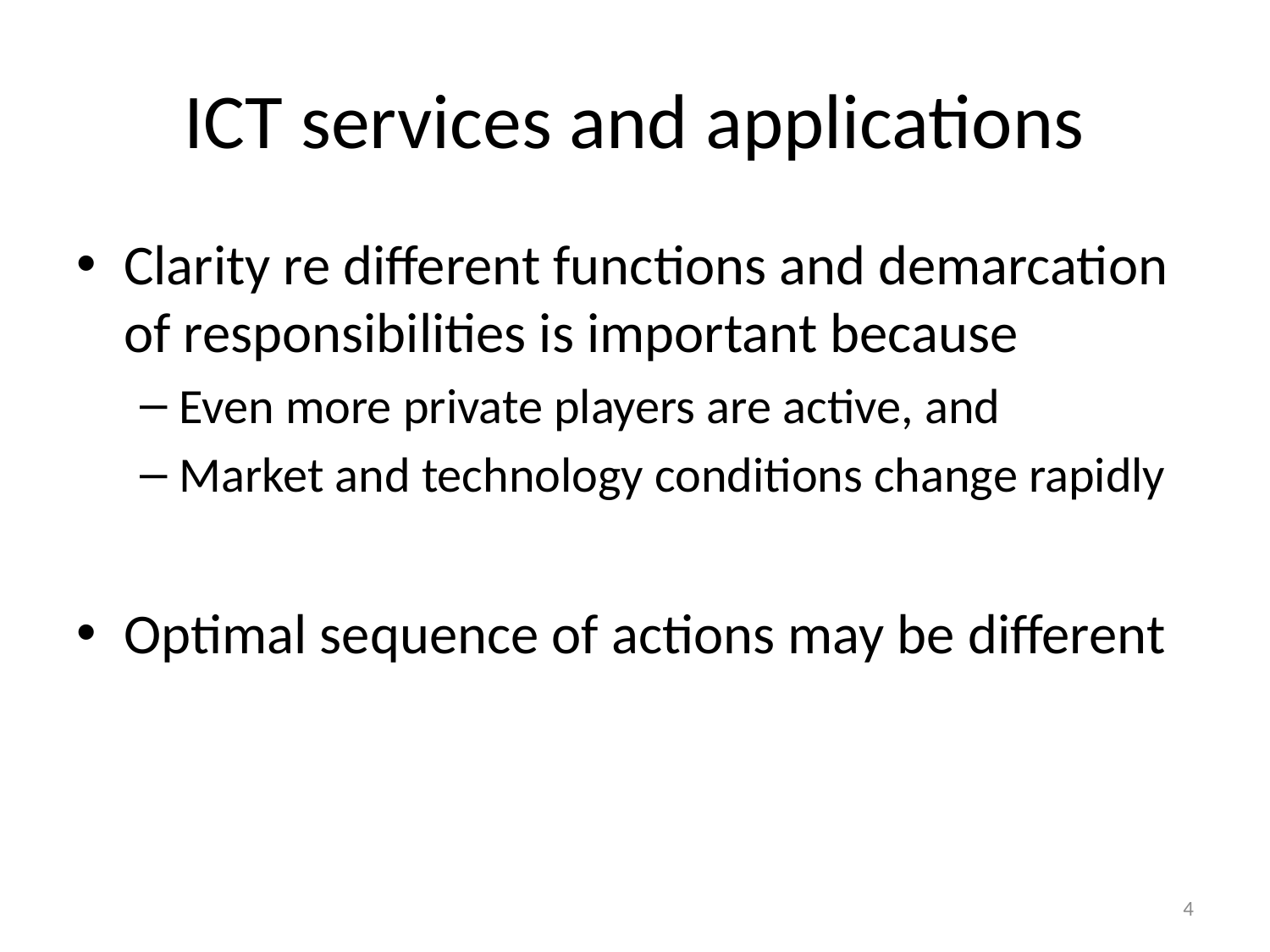

# ICT services and applications
Clarity re different functions and demarcation of responsibilities is important because
Even more private players are active, and
Market and technology conditions change rapidly

Optimal sequence of actions may be different
4